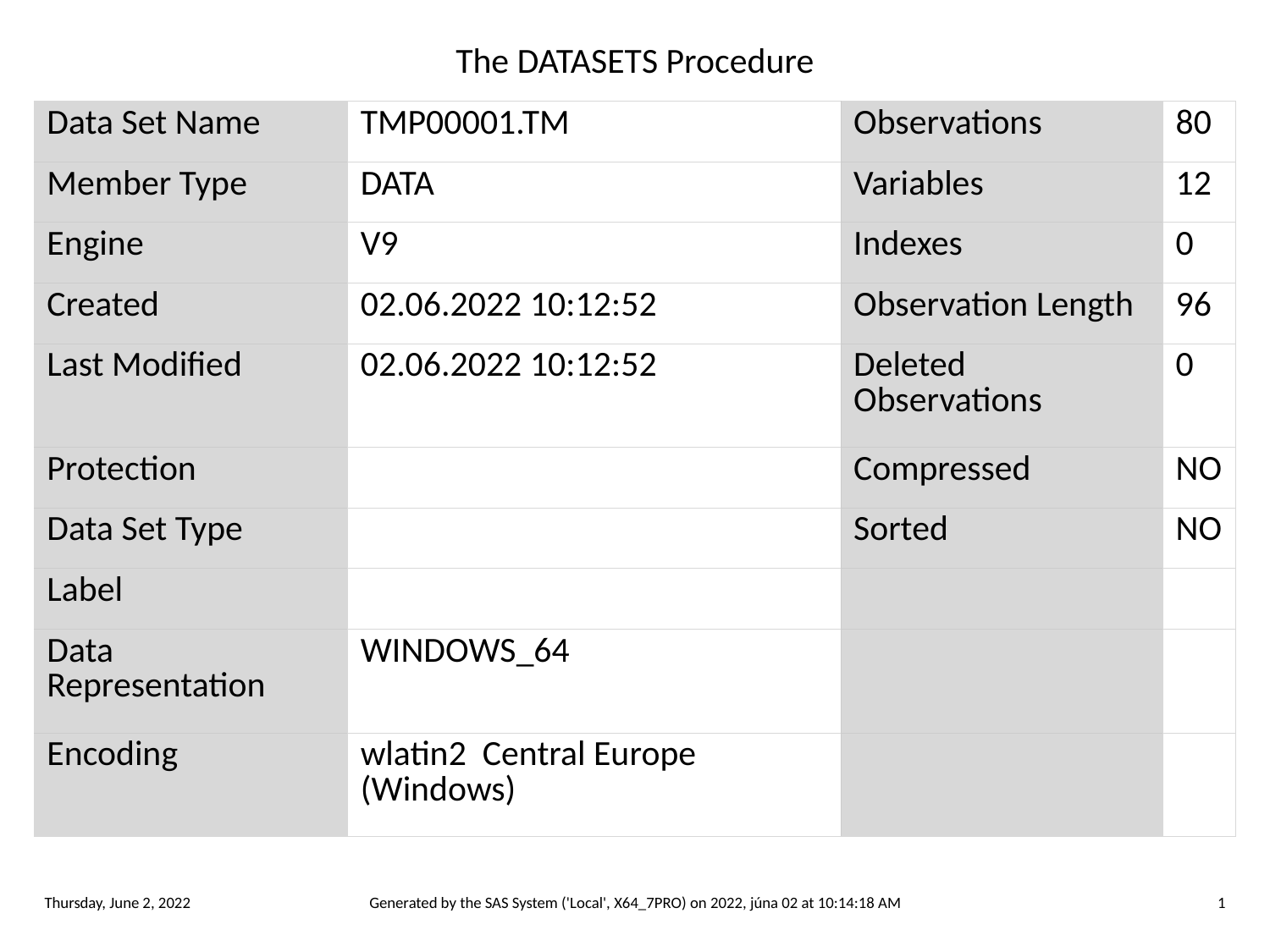

The DATASETS Procedure
| Data Set Name | TMP00001.TM | Observations | 80 |
| --- | --- | --- | --- |
| Member Type | DATA | Variables | 12 |
| Engine | V9 | Indexes | 0 |
| Created | 02.06.2022 10:12:52 | Observation Length | 96 |
| Last Modified | 02.06.2022 10:12:52 | Deleted Observations | 0 |
| Protection |  | Compressed | NO |
| Data Set Type |  | Sorted | NO |
| Label |  |  |  |
| Data Representation | WINDOWS\_64 |  |  |
| Encoding | wlatin2 Central Europe (Windows) |  |  |
Thursday, June 2, 2022
Generated by the SAS System ('Local', X64_7PRO) on 2022, júna 02 at 10:14:18 AM
1